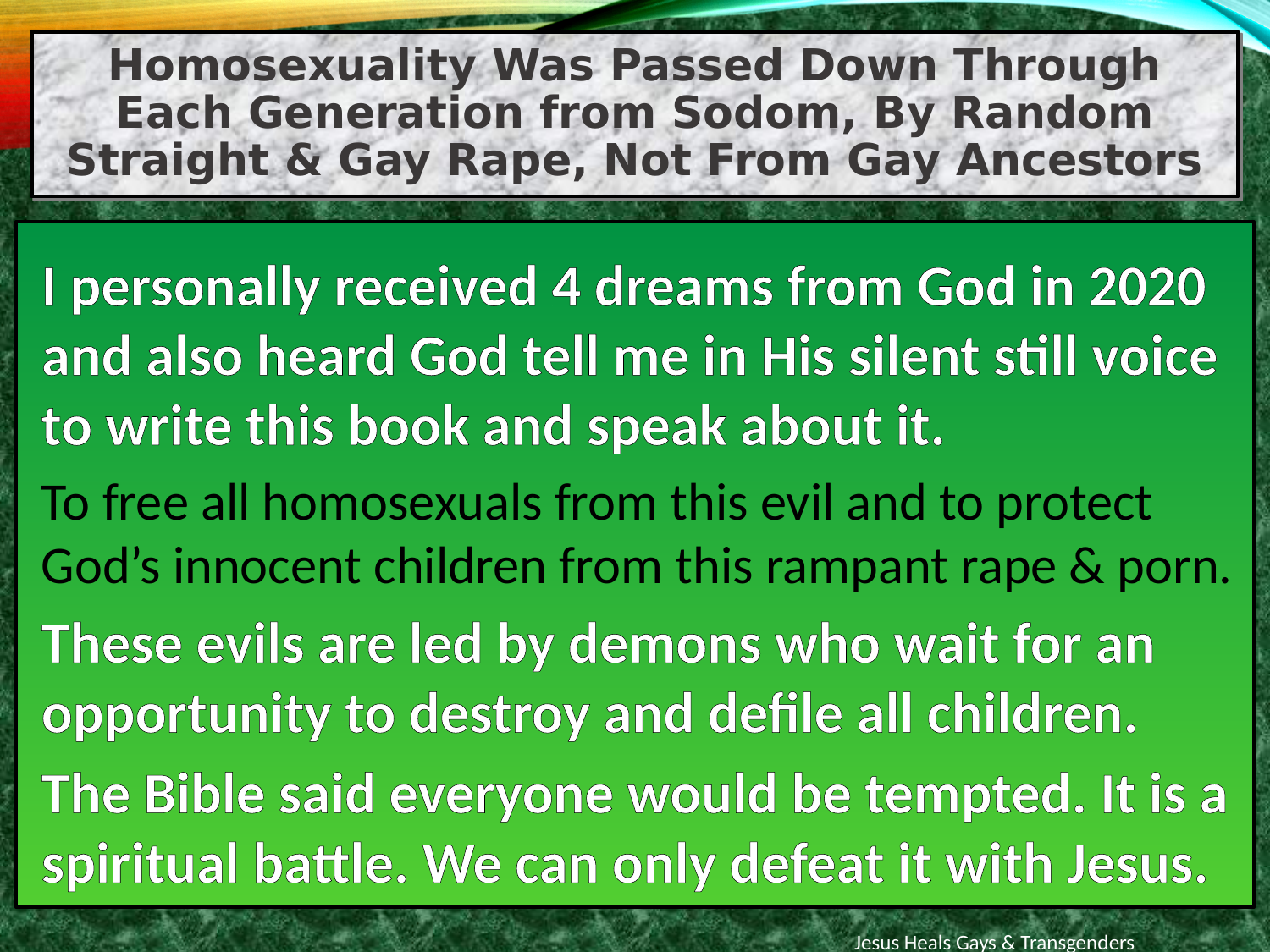

Homosexuality Was Passed Down Through Each Generation from Sodom, By Random Straight & Gay Rape, Not From Gay Ancestors
I personally received 4 dreams from God in 2020 and also heard God tell me in His silent still voice to write this book and speak about it.
To free all homosexuals from this evil and to protect God’s innocent children from this rampant rape & porn.
These evils are led by demons who wait for an opportunity to destroy and defile all children.
The Bible said everyone would be tempted. It is a spiritual battle. We can only defeat it with Jesus.
Jesus Heals Gays & Transgenders